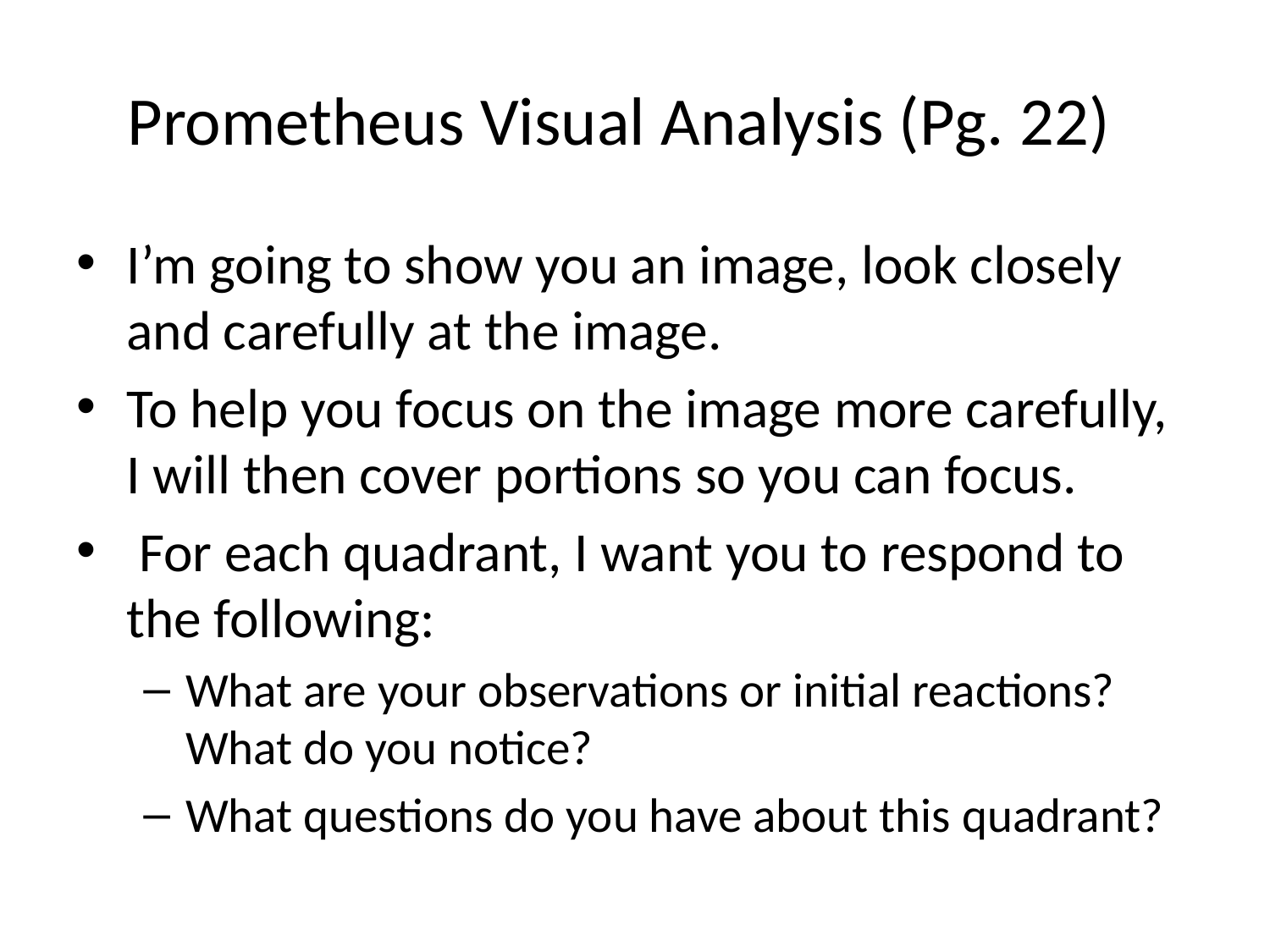

# Prometheus Visual Analysis (Pg. 22)
I’m going to show you an image, look closely and carefully at the image.
To help you focus on the image more carefully, I will then cover portions so you can focus.
 For each quadrant, I want you to respond to the following:
What are your observations or initial reactions? What do you notice?
What questions do you have about this quadrant?